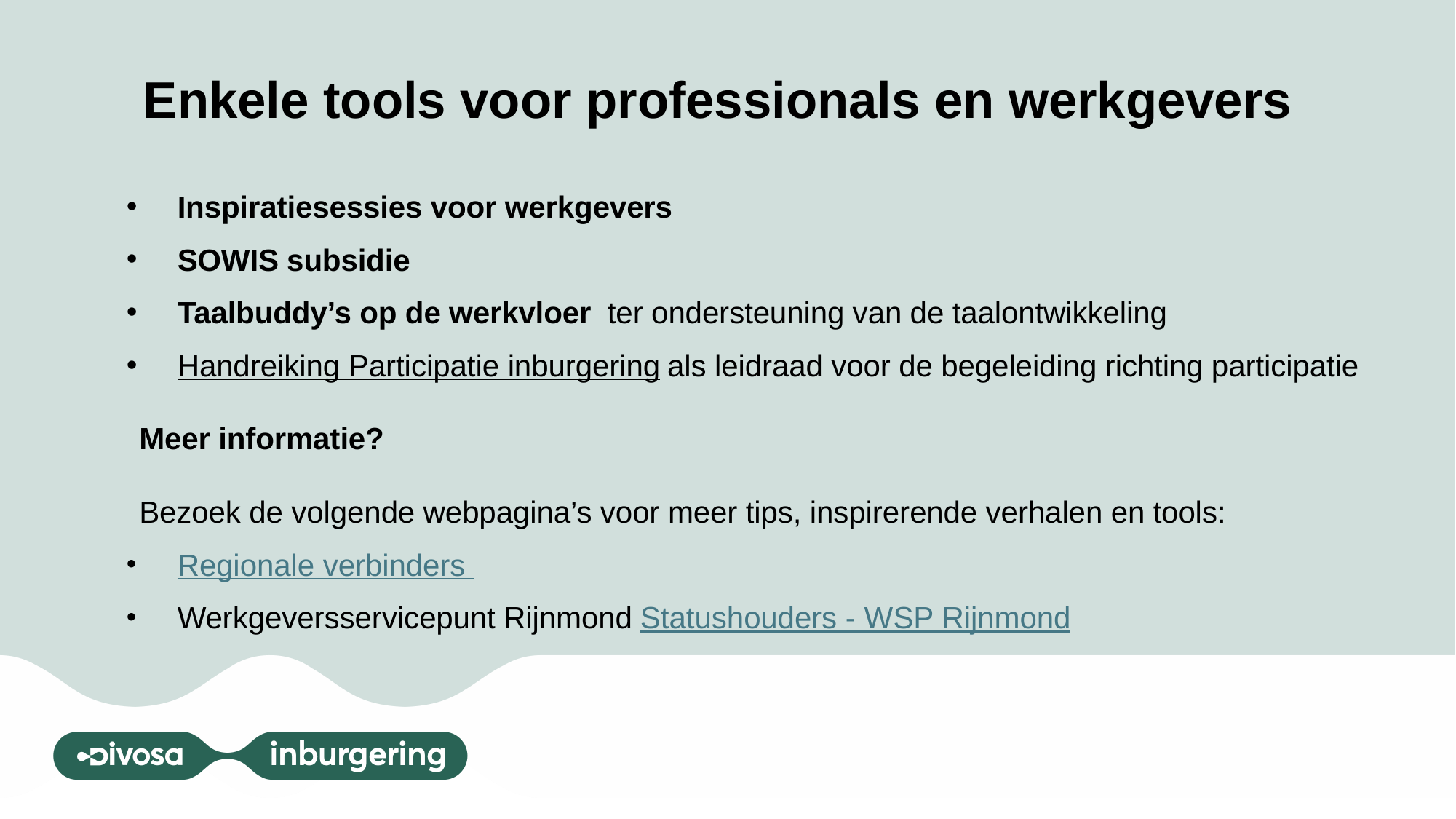

# Enkele tools voor professionals en werkgevers
Inspiratiesessies voor werkgevers
SOWIS subsidie
Taalbuddy’s op de werkvloer  ter ondersteuning van de taalontwikkeling
Handreiking Participatie inburgering als leidraad voor de begeleiding richting participatie

Meer informatie?

Bezoek de volgende webpagina’s voor meer tips, inspirerende verhalen en tools:
Regionale verbinders
Werkgeversservicepunt Rijnmond Statushouders - WSP Rijnmond